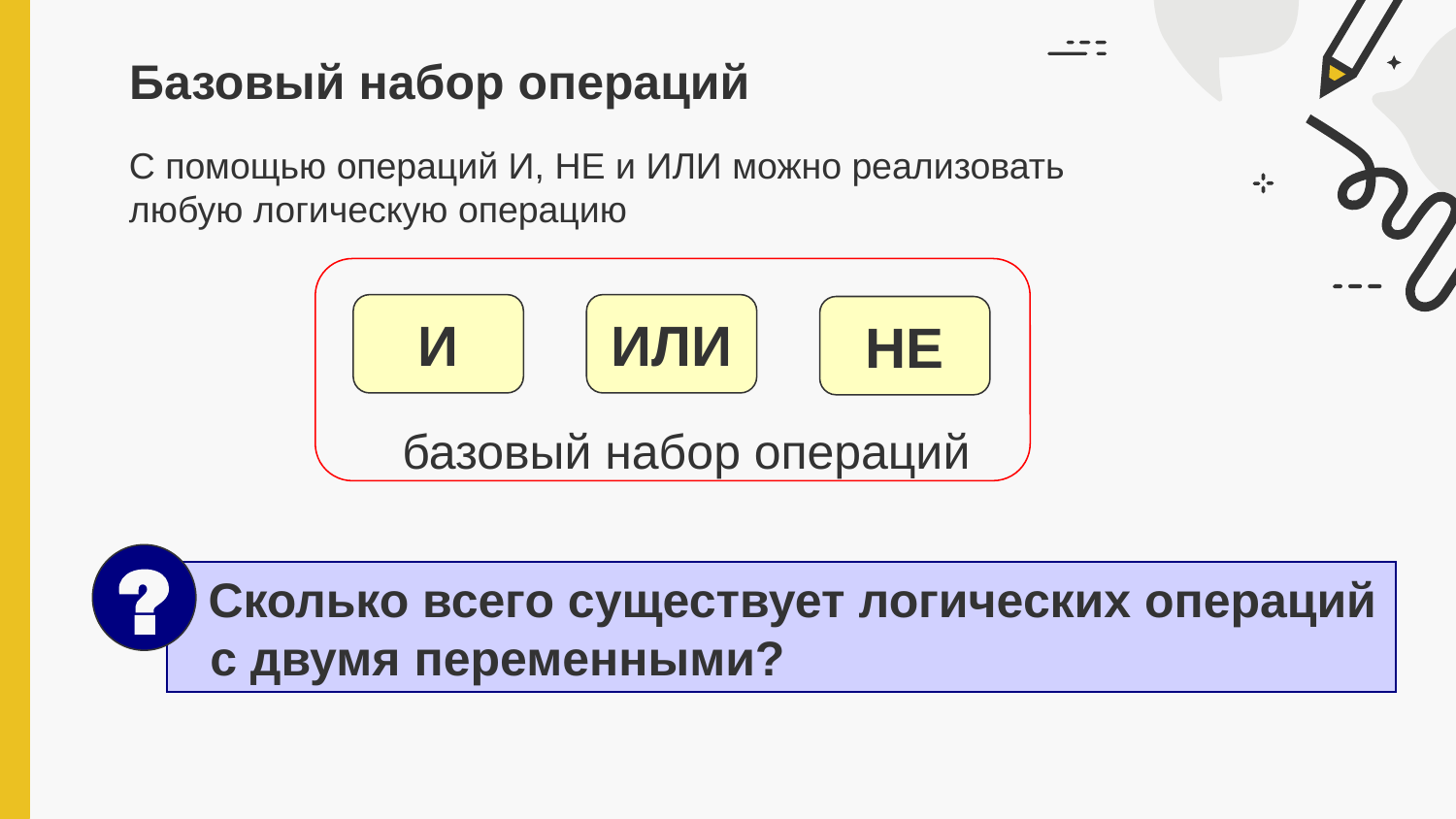

# Базовый набор операций
С помощью операций И, НЕ и ИЛИ можно реализовать любую логическую операцию

И
ИЛИ
НЕ
базовый набор операций
?
  Сколько всего существует логических операций с двумя переменными?